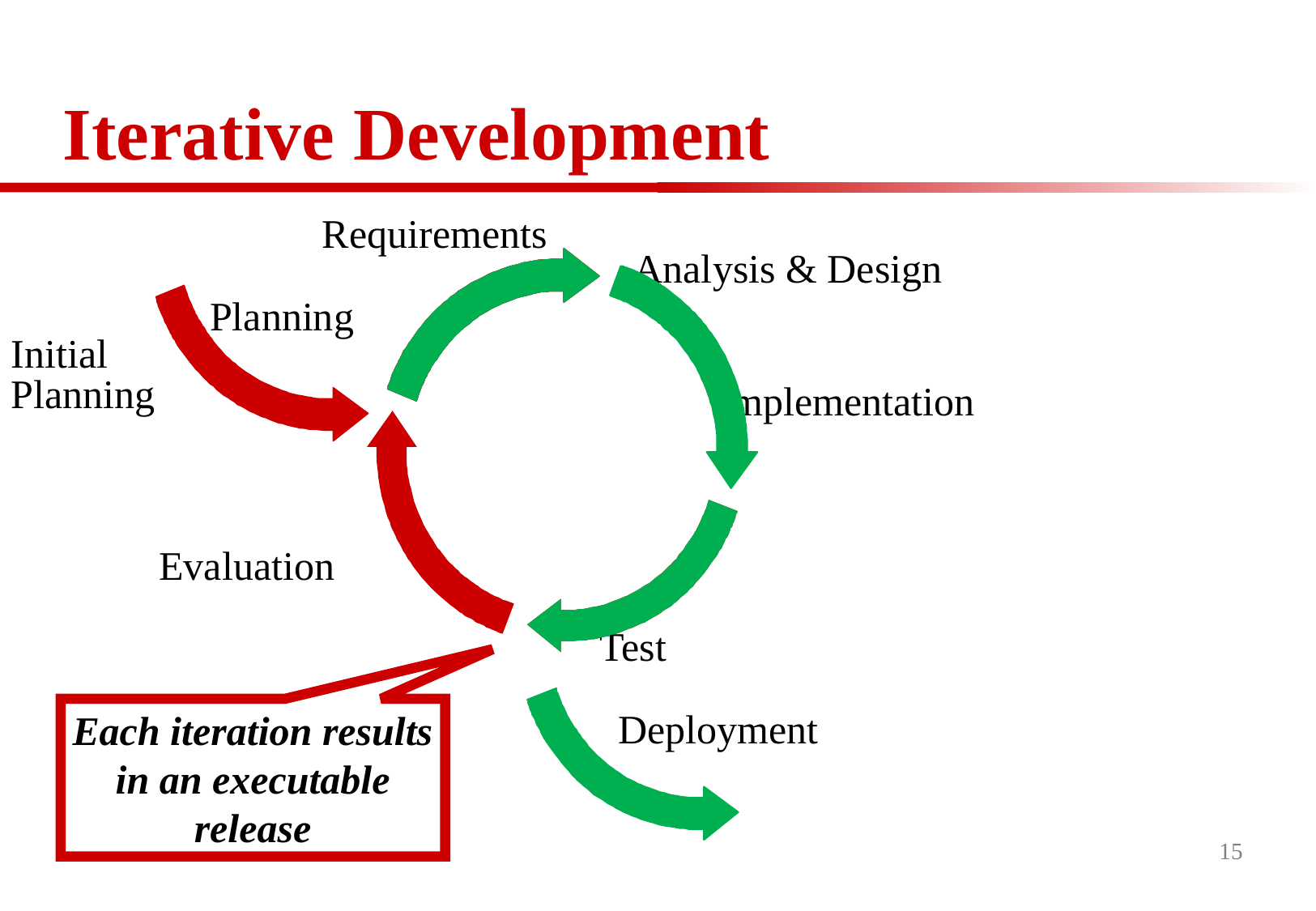

# Iterative Development
Requirements

Planning

Analysis & Design

Implementation

Initial
Planning

Evaluation

Test

Deployment
Each iteration results in an executable release
15